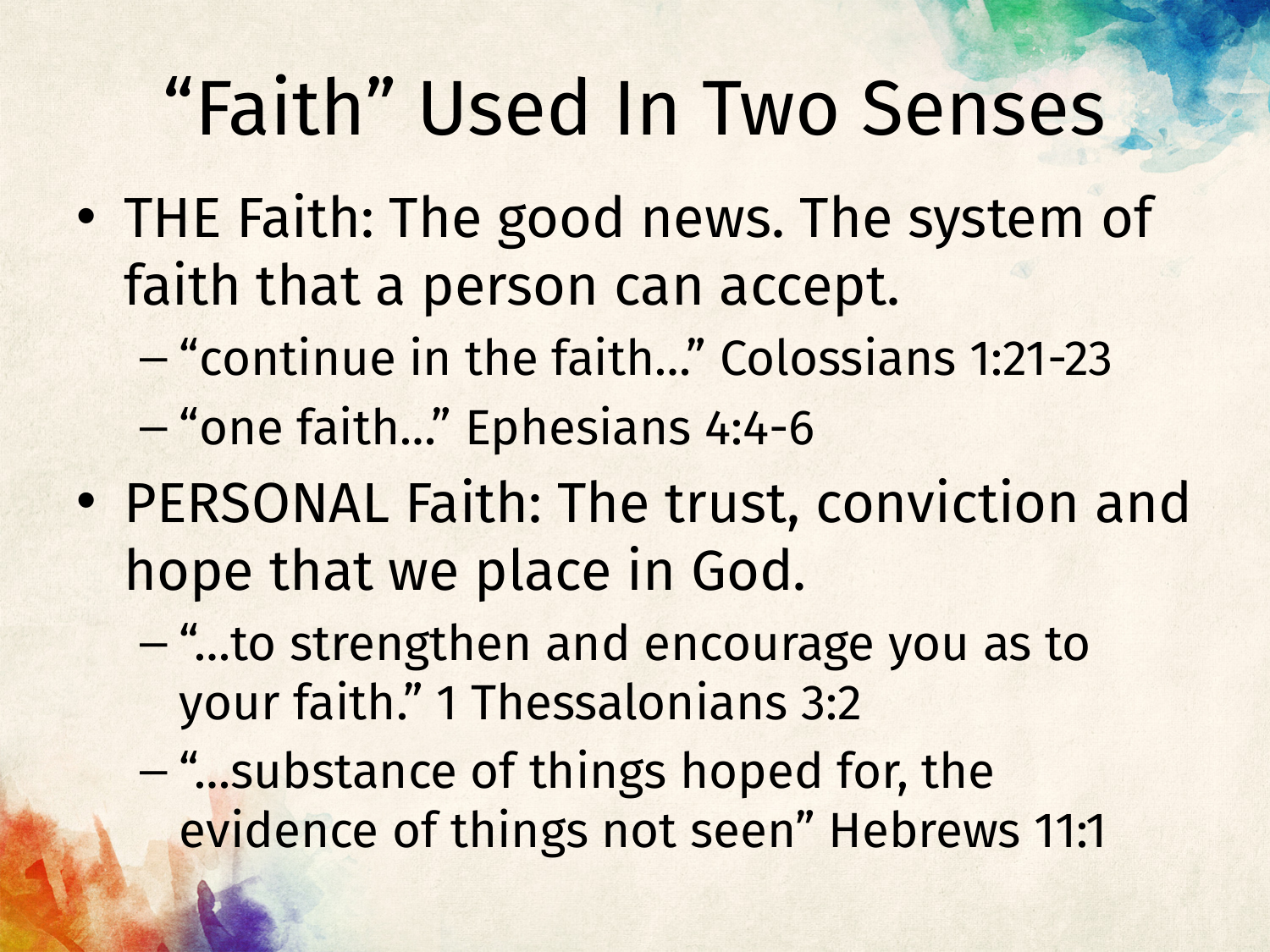

# “Faith” Used In Two Senses
THE Faith: The good news. The system of faith that a person can accept.
“continue in the faith…” Colossians 1:21-23
“one faith…” Ephesians 4:4-6
PERSONAL Faith: The trust, conviction and hope that we place in God.
“…to strengthen and encourage you as to your faith.” 1 Thessalonians 3:2
“…substance of things hoped for, the evidence of things not seen” Hebrews 11:1